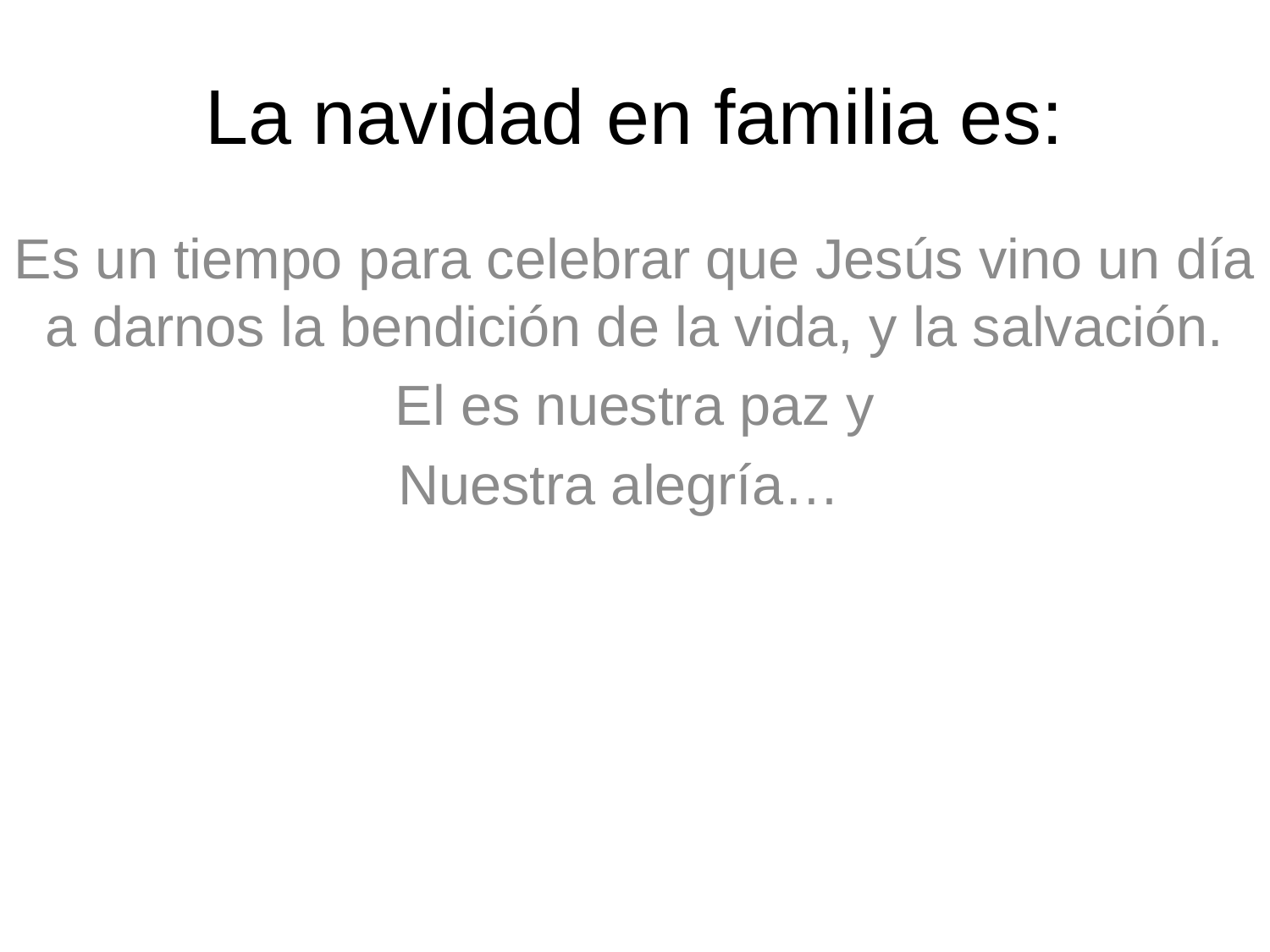

# La navidad en familia es:
Es un tiempo para celebrar que Jesús vino un día a darnos la bendición de la vida, y la salvación.
El es nuestra paz y
Nuestra alegría…